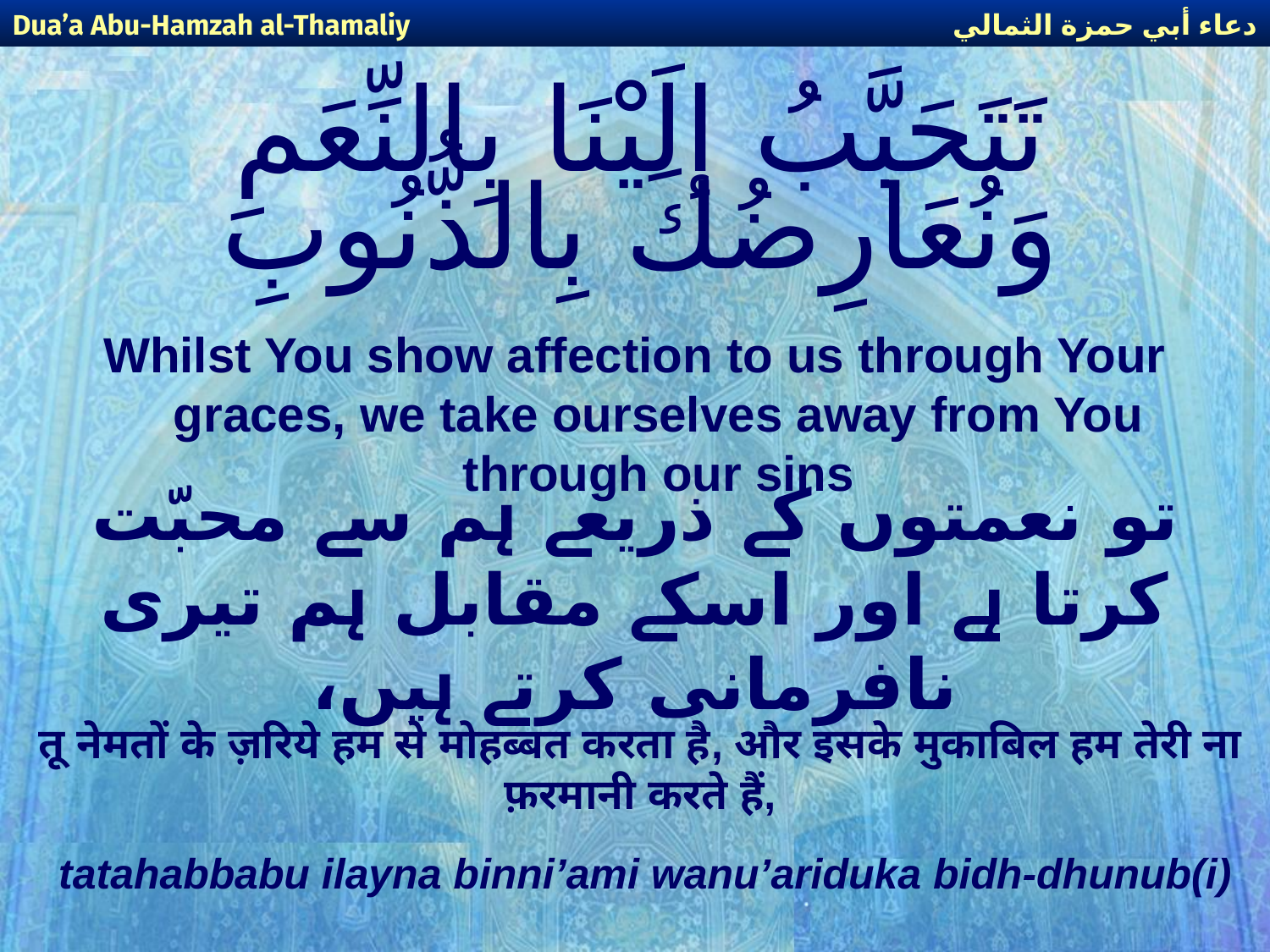

دعاء أبي حمزة الثمالي
Dua’a Abu-Hamzah al-Thamaliy
# تَتَحَبَّبُ إلَيْنَا بِالنِّعَمِ وَنُعَارِضُكَ بِالذُّنُوبِ
Whilst You show affection to us through Your graces, we take ourselves away from You through our sins
تو نعمتوں کے ذریعے ہم سے محبّت کرتا ہے اور اسکے مقابل ہم تیری نافرمانی کرتے ہیں،
तू नेमतों के ज़रिये हम से मोहब्बत करता है, और इसके मुकाबिल हम तेरी ना फ़रमानी करते हैं,
tatahabbabu ilayna binni’ami wanu’ariduka bidh-dhunub(i)